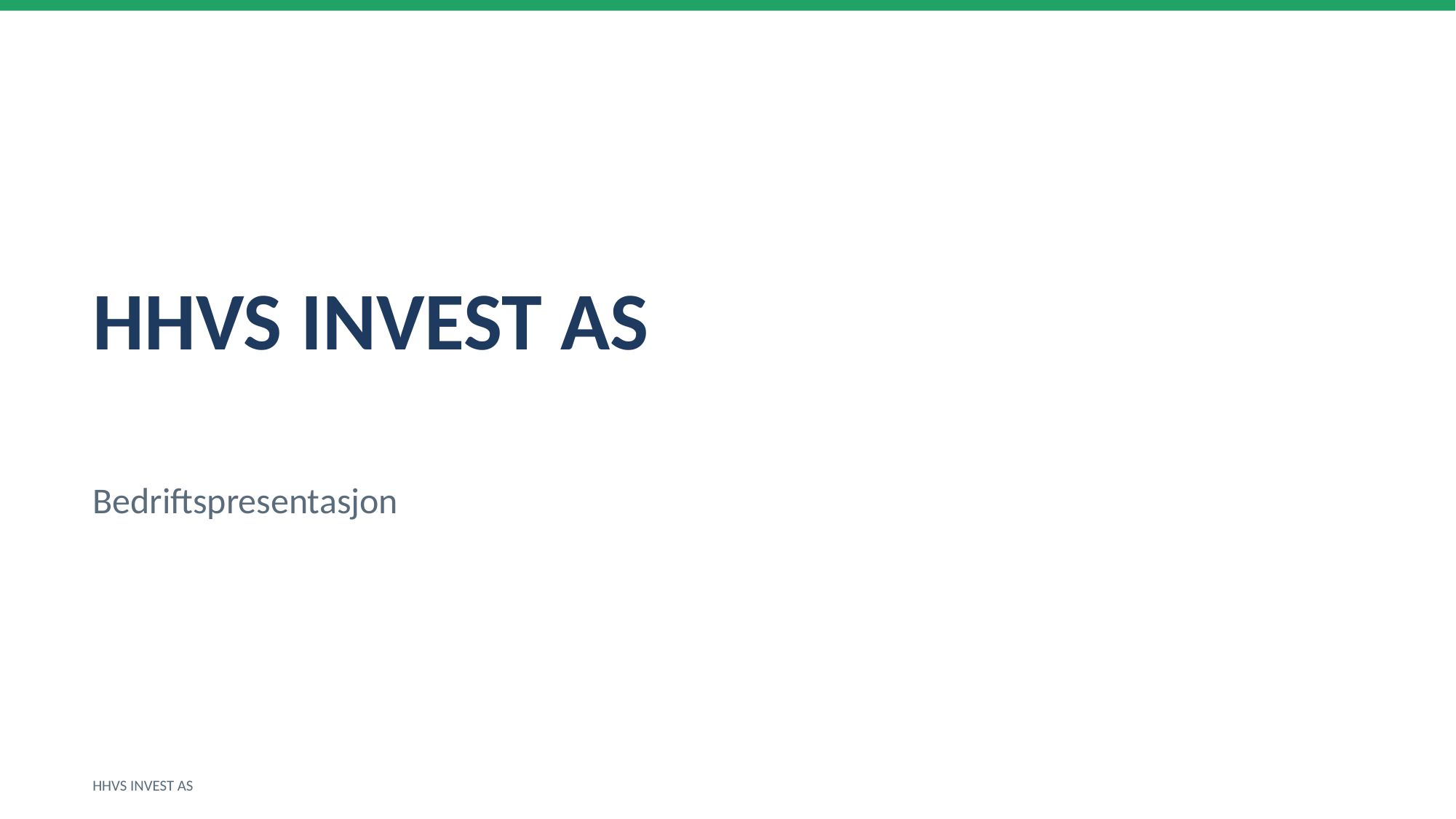

HHVS INVEST AS
Bedriftspresentasjon
HHVS INVEST AS